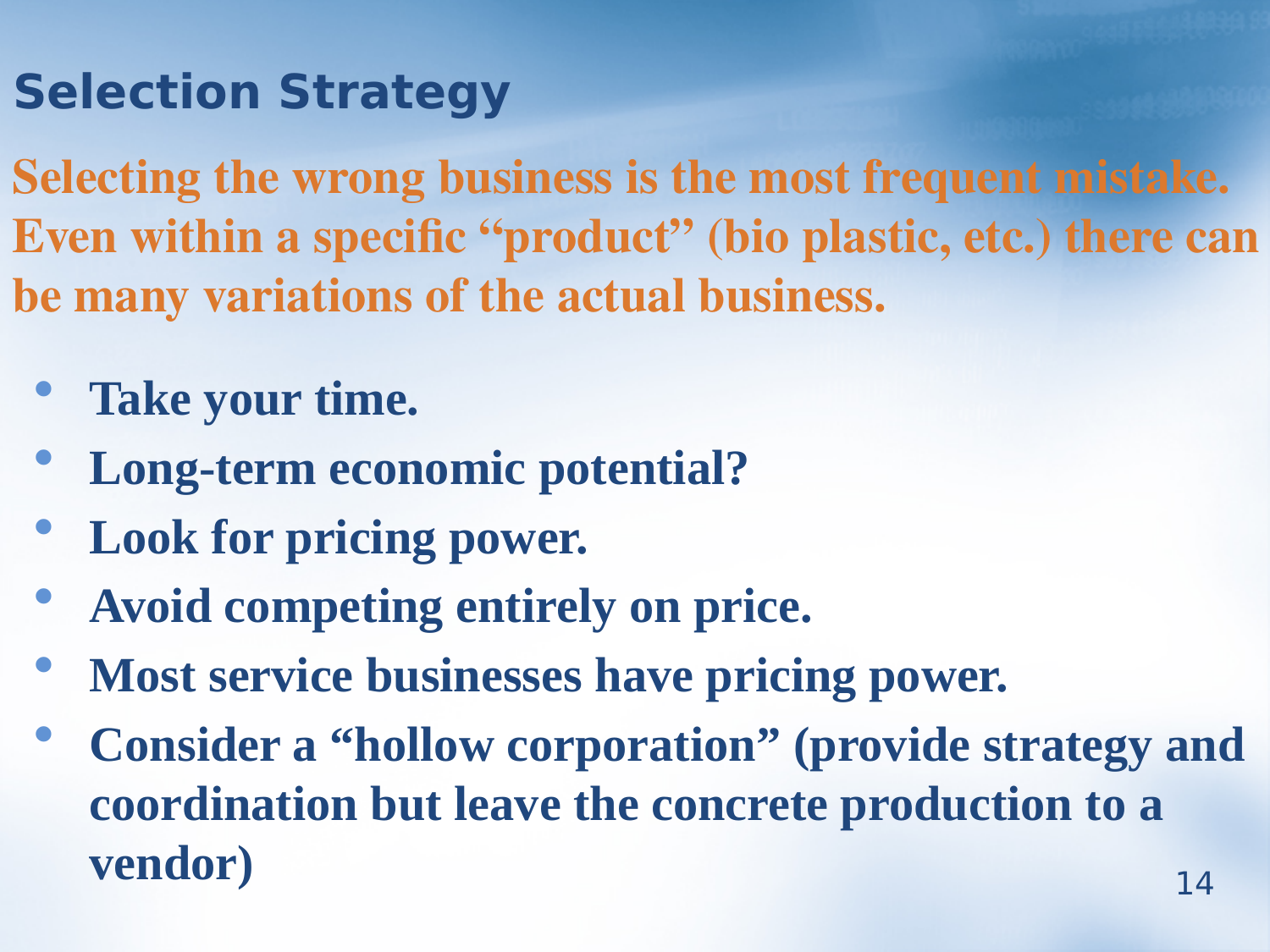

# Selection Strategy
Selecting the wrong business is the most frequent mistake.
Even within a specific “product” (bio plastic, etc.) there can be many variations of the actual business.
Take your time.
Long-term economic potential?
Look for pricing power.
Avoid competing entirely on price.
Most service businesses have pricing power.
Consider a “hollow corporation” (provide strategy and coordination but leave the concrete production to a vendor)

14